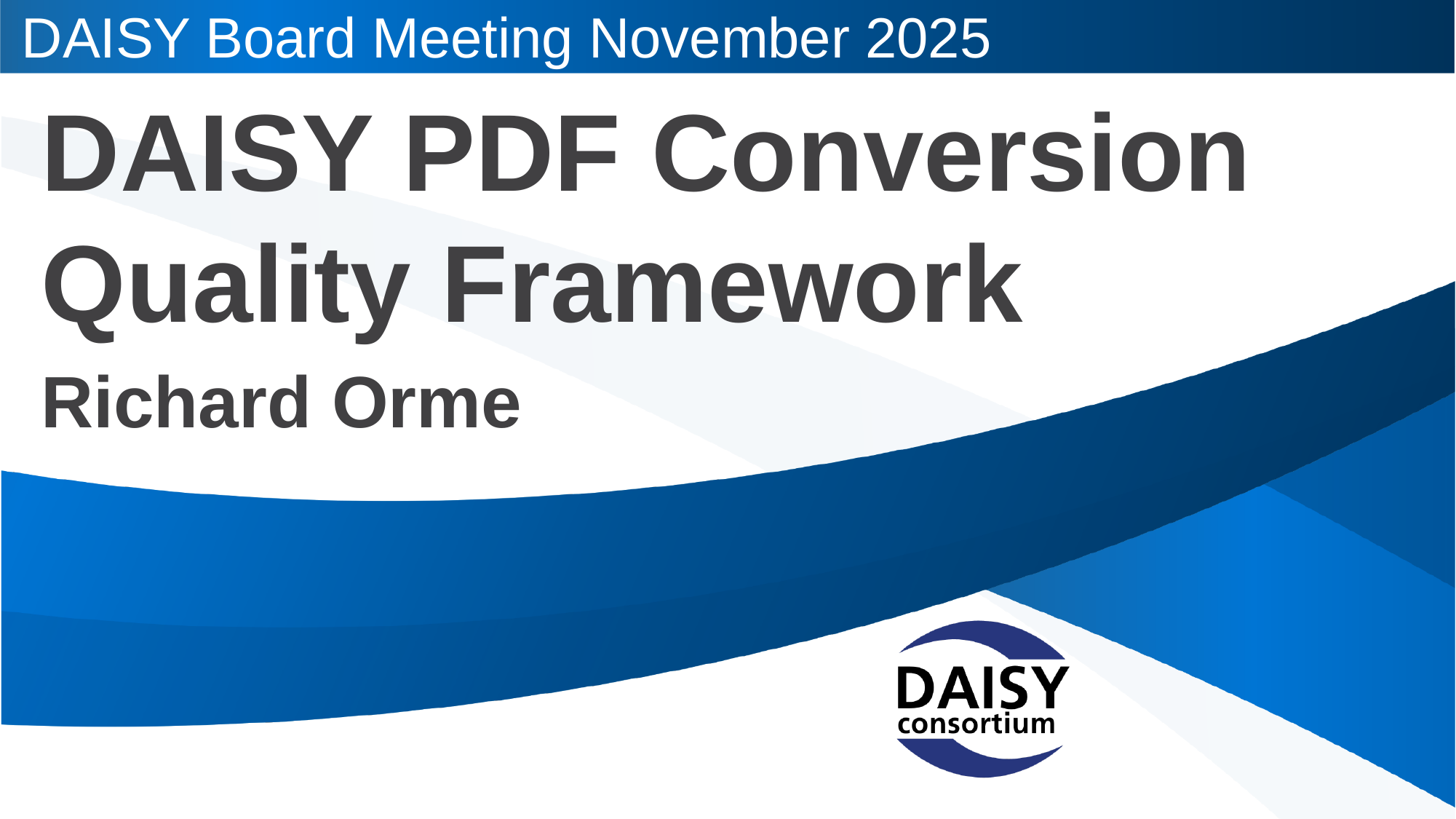

# DAISY PDF Conversion Quality Framework
Richard Orme